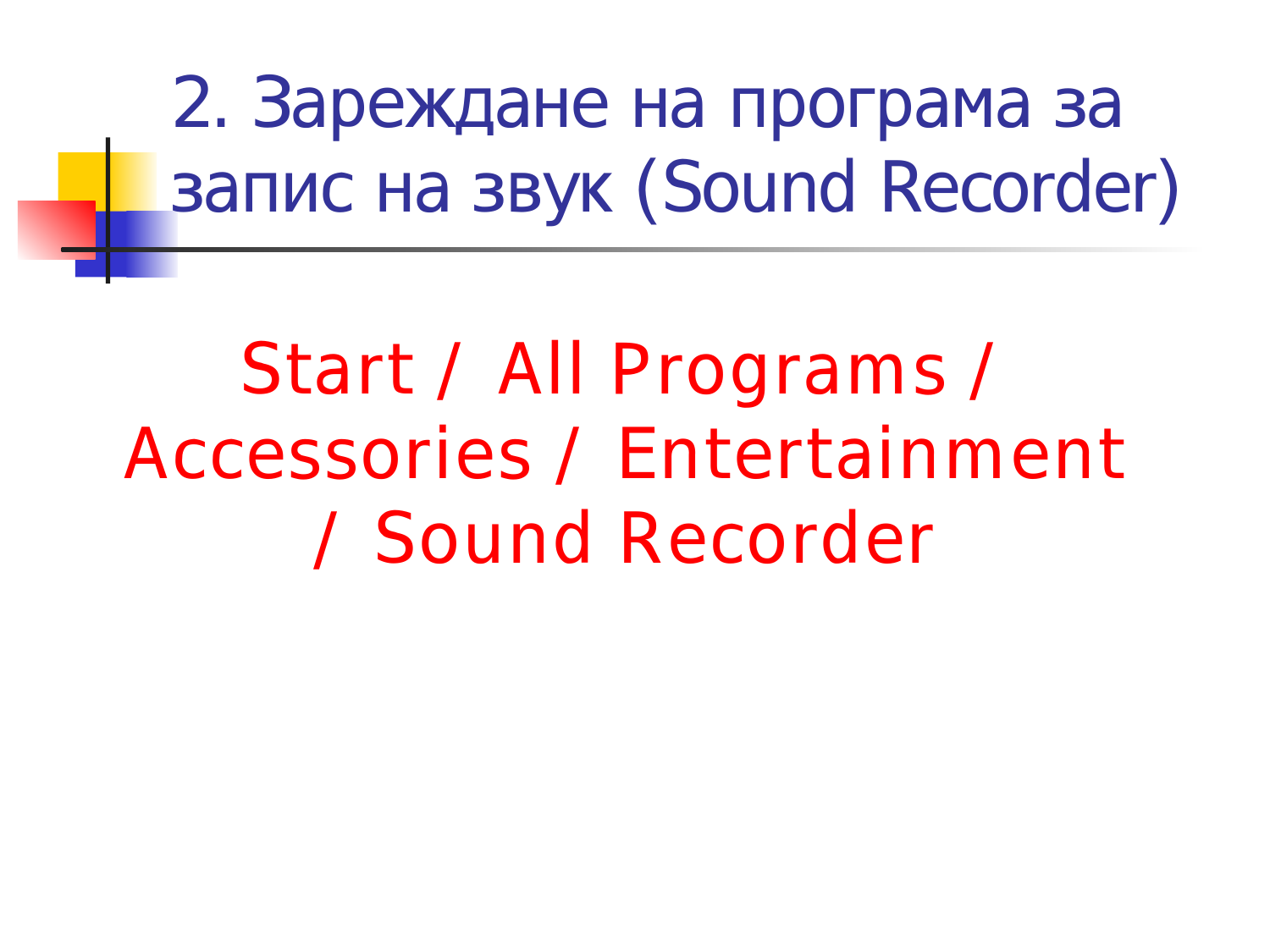

# 2. Зареждане на програма за запис на звук (Sound Recorder)
	Start / All Programs / Accessories / Entertainment / Sound Recorder